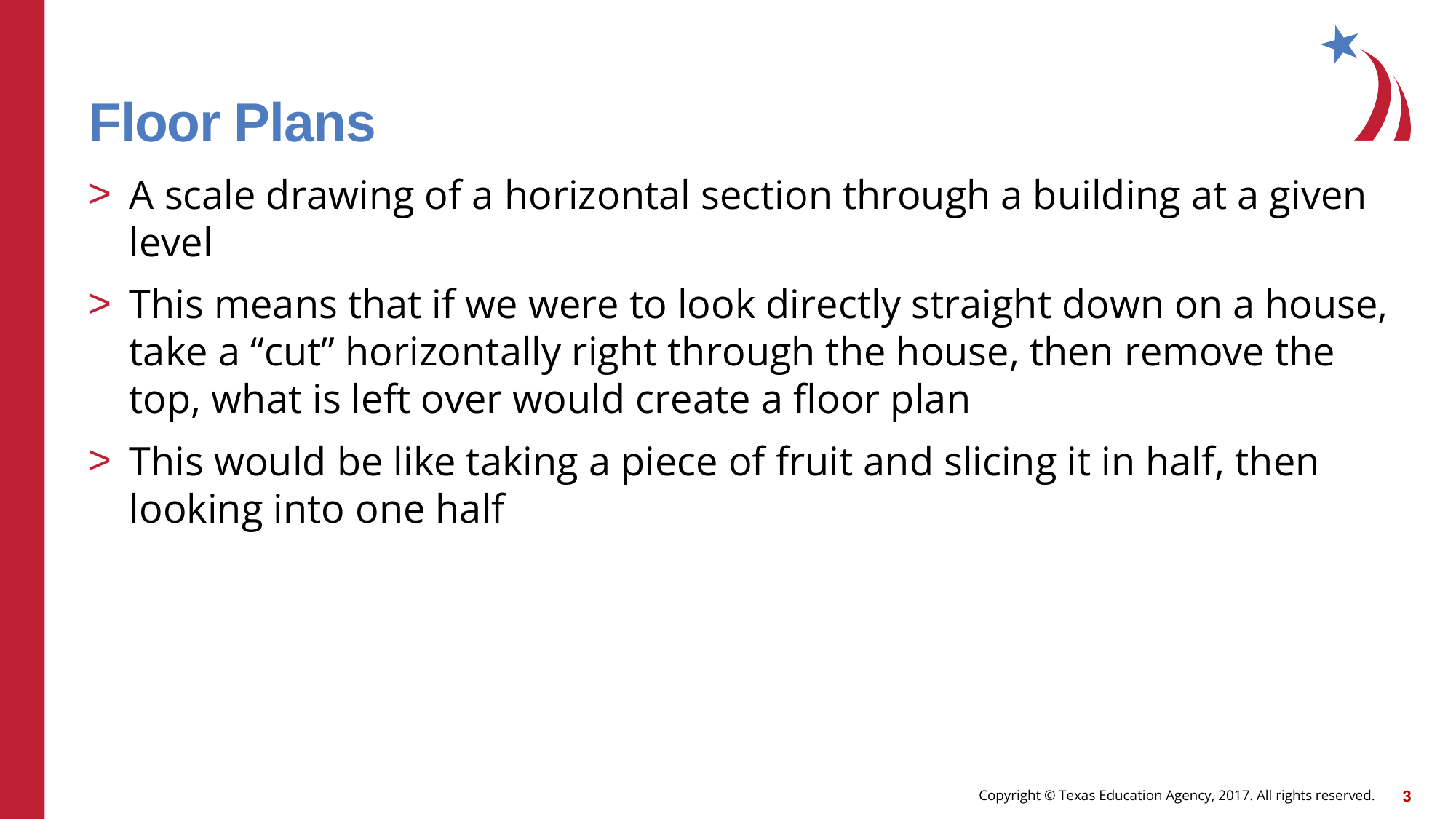

# Floor Plans
A scale drawing of a horizontal section through a building at a given level
This means that if we were to look directly straight down on a house, take a “cut” horizontally right through the house, then remove the top, what is left over would create a floor plan
This would be like taking a piece of fruit and slicing it in half, then looking into one half